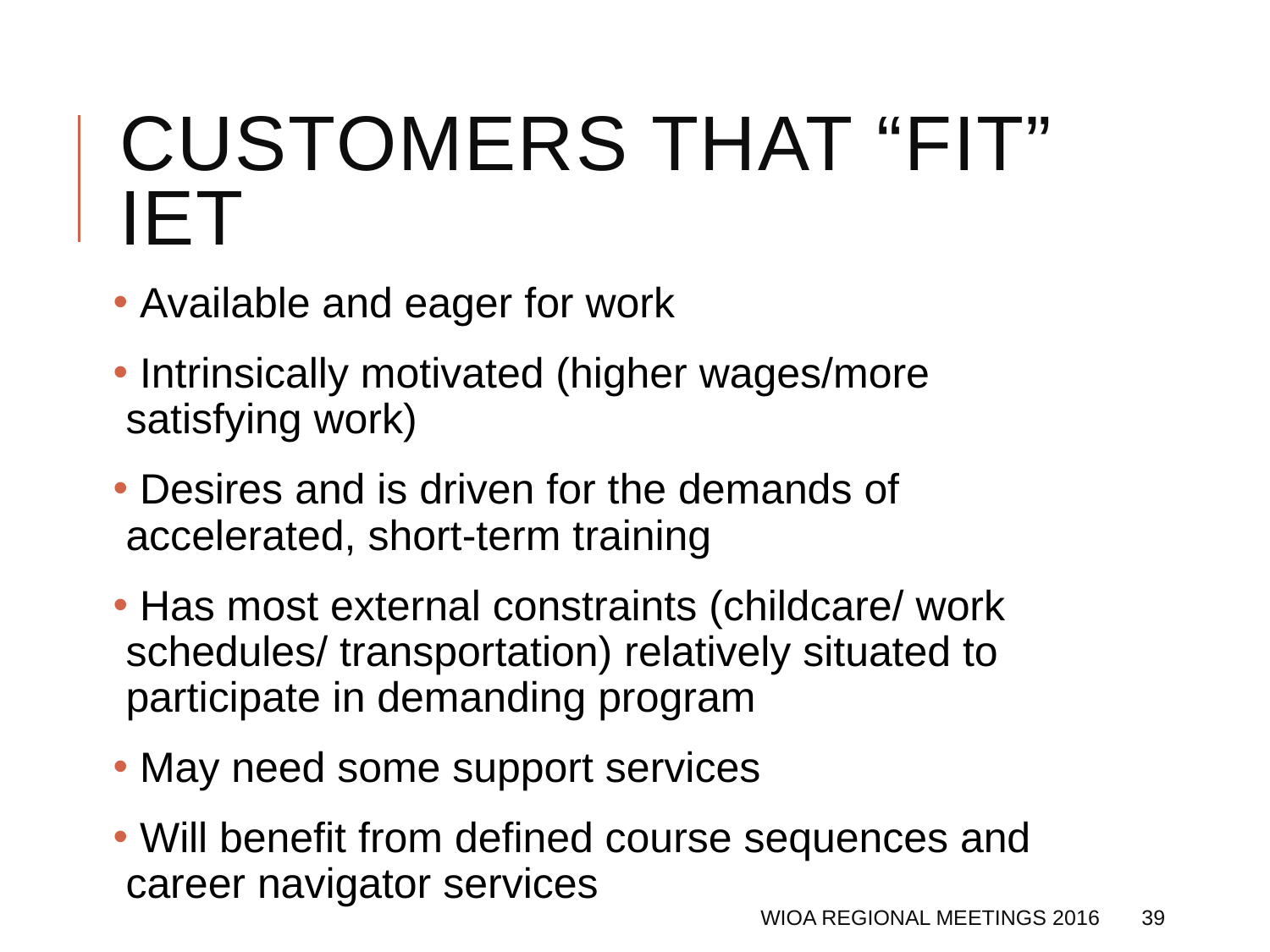

# Customers that “fit” IET
 Available and eager for work
 Intrinsically motivated (higher wages/more satisfying work)
 Desires and is driven for the demands of accelerated, short-term training
 Has most external constraints (childcare/ work schedules/ transportation) relatively situated to participate in demanding program
 May need some support services
 Will benefit from defined course sequences and career navigator services
WIOA Regional Meetings 2016
39